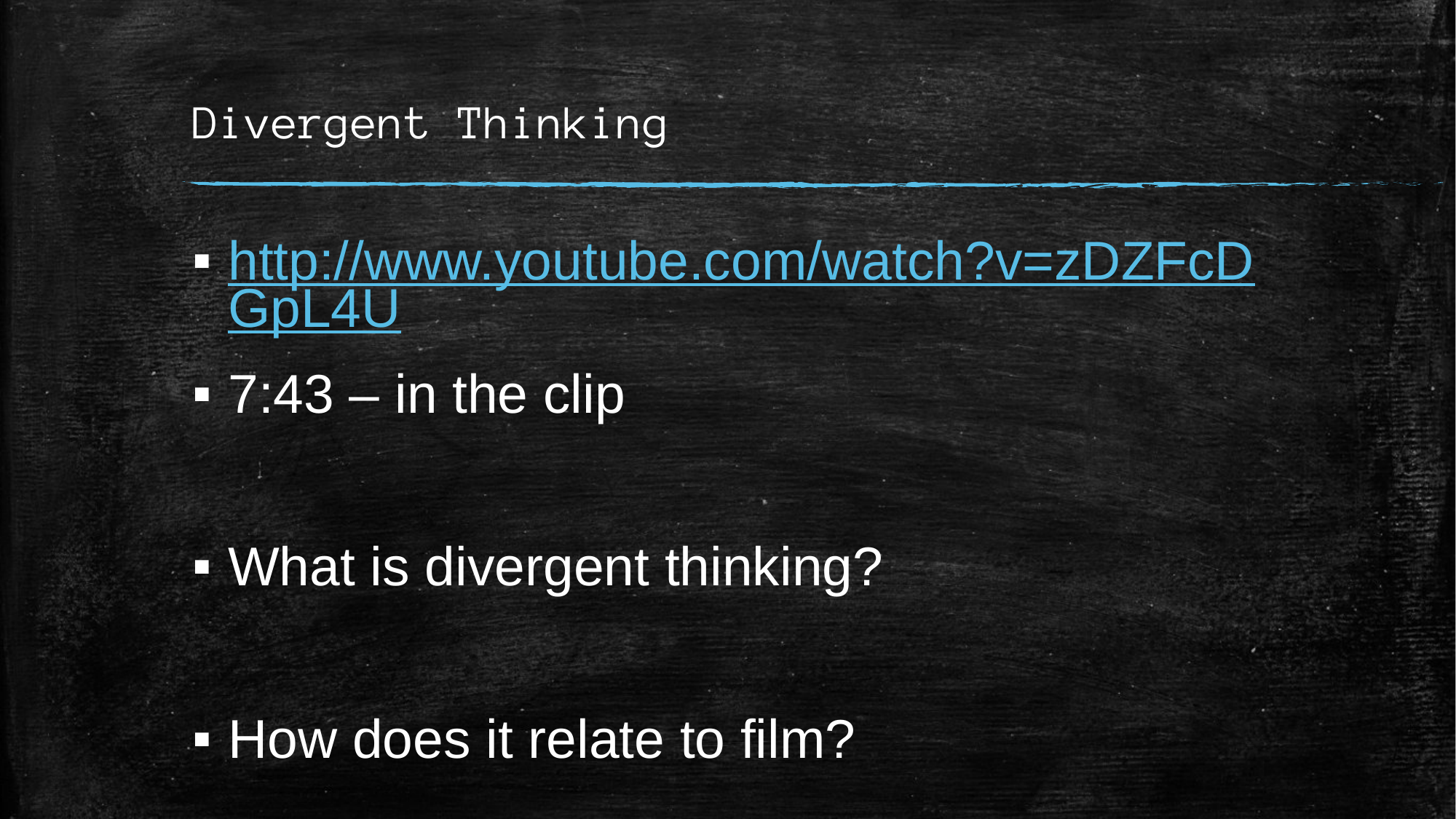

# Divergent Thinking
http://www.youtube.com/watch?v=zDZFcDGpL4U
7:43 – in the clip

What is divergent thinking?

How does it relate to film?